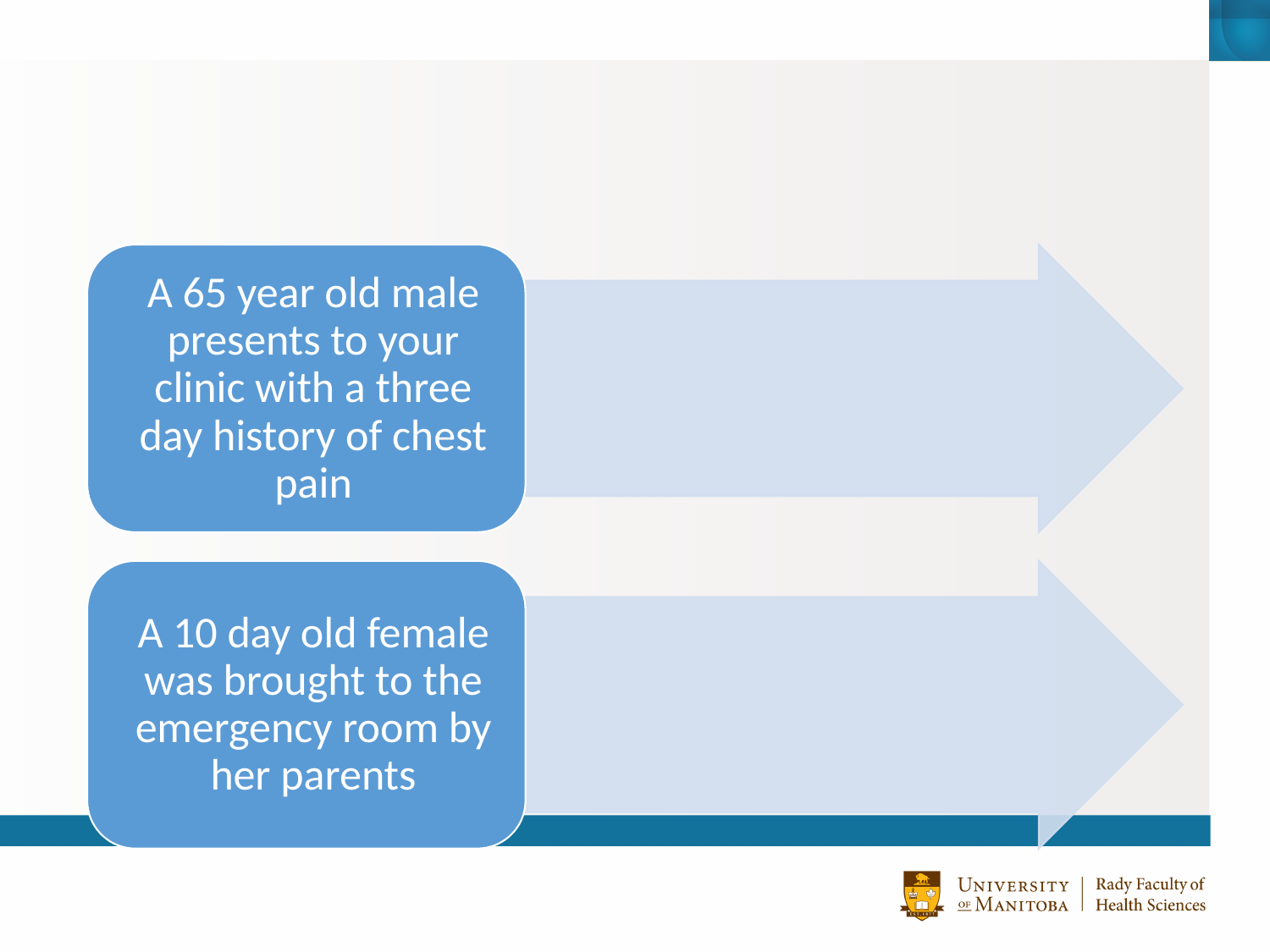

#
A 65 year old male presents to your clinic with a three day history of chest pain
A 10 day old female was brought to the emergency room by her parents